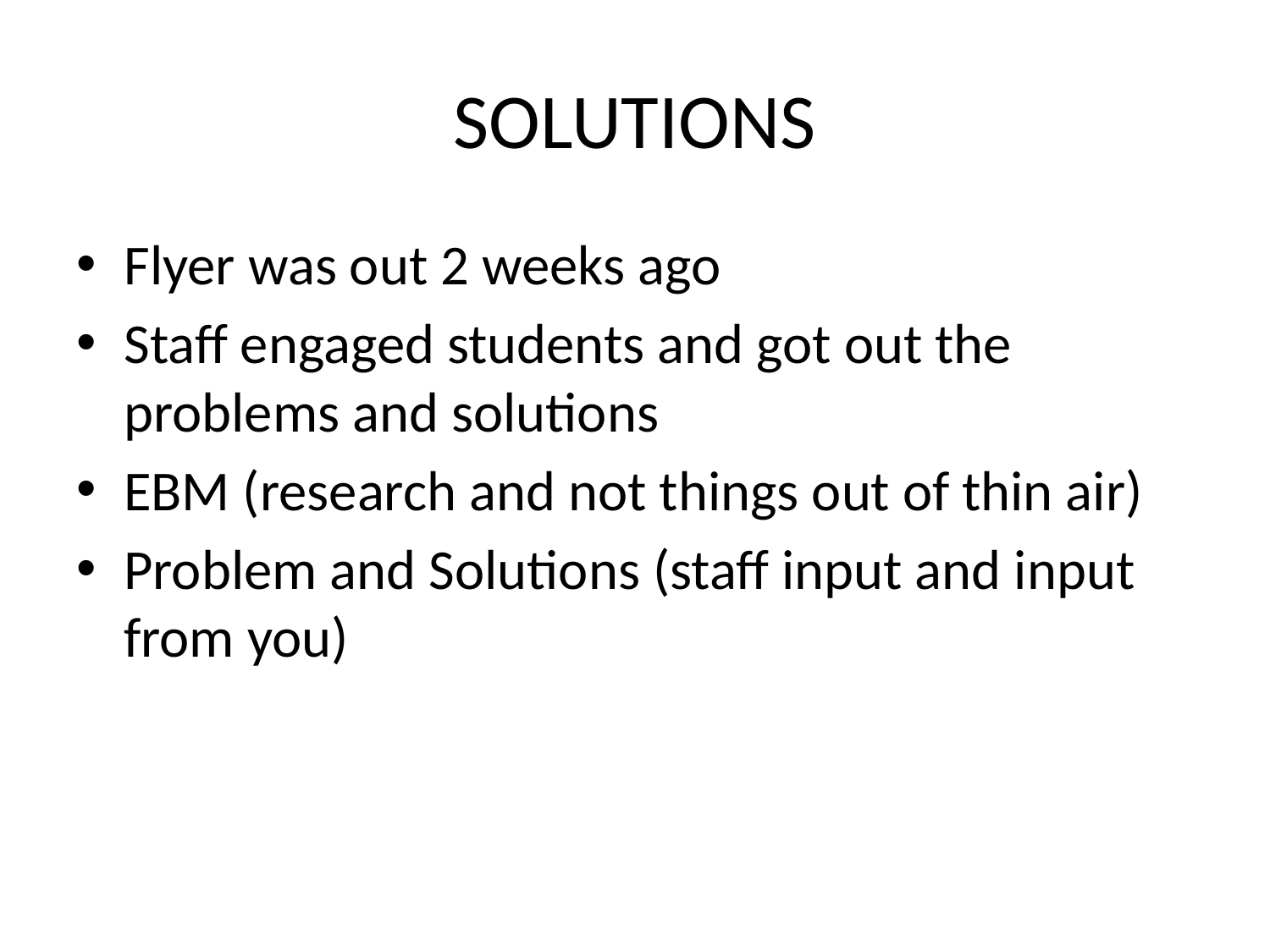

# SOLUTIONS
Flyer was out 2 weeks ago
Staff engaged students and got out the problems and solutions
EBM (research and not things out of thin air)
Problem and Solutions (staff input and input from you)